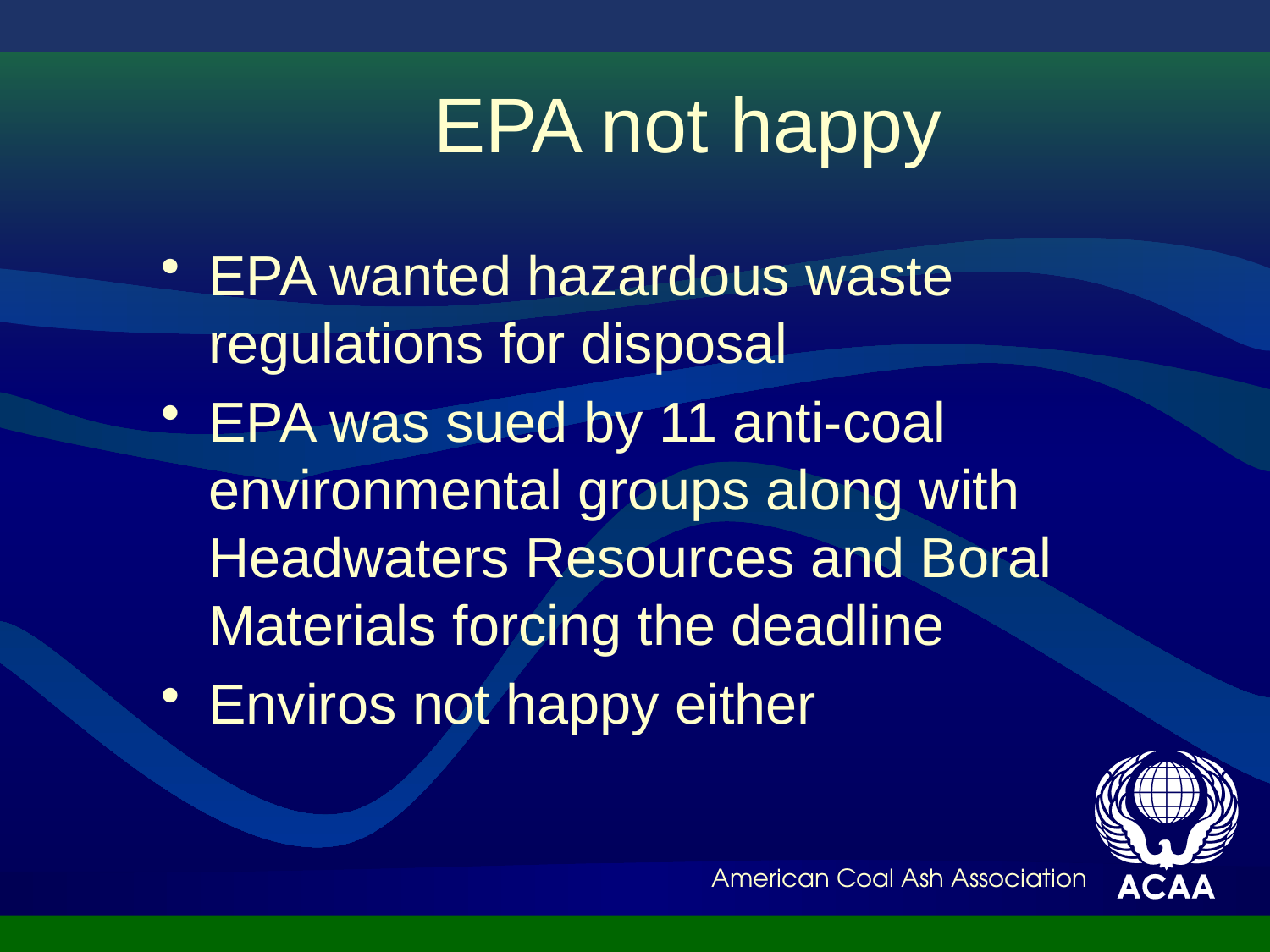

# EPA not happy
EPA wanted hazardous waste regulations for disposal
EPA was sued by 11 anti-coal environmental groups along with Headwaters Resources and Boral Materials forcing the deadline
Enviros not happy either